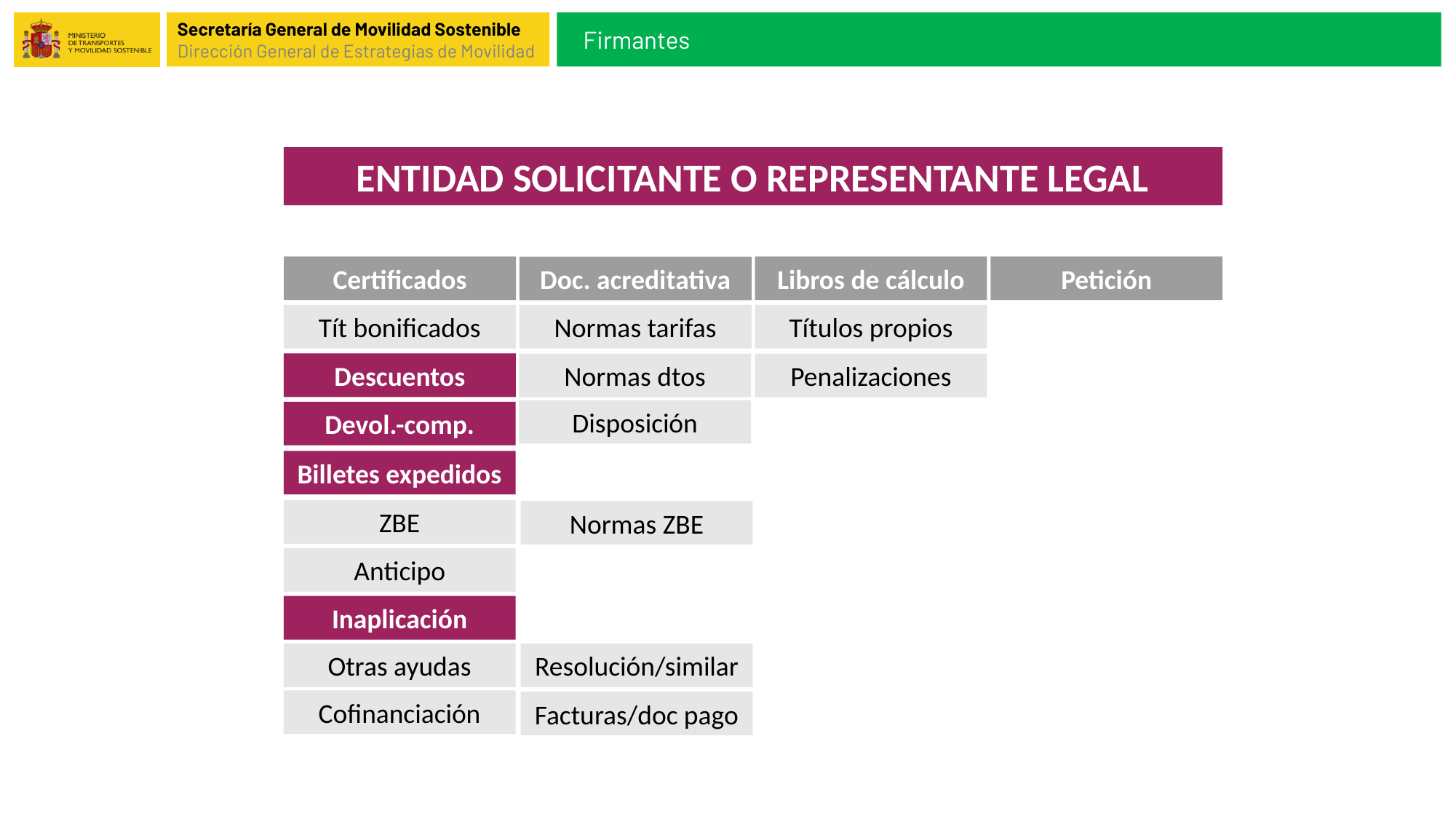

Firmantes
ENTIDAD SOLICITANTE O REPRESENTANTE LEGAL
Certificados
Libros de cálculo
Petición
Doc. acreditativa
Tít bonificados
Normas tarifas
Títulos propios
Descuentos
Penalizaciones
Normas dtos
Disposición
Devol.-comp.
Billetes expedidos
ZBE
Normas ZBE
Anticipo
Inaplicación
Resolución/similar
Otras ayudas
Cofinanciación
Facturas/doc pago